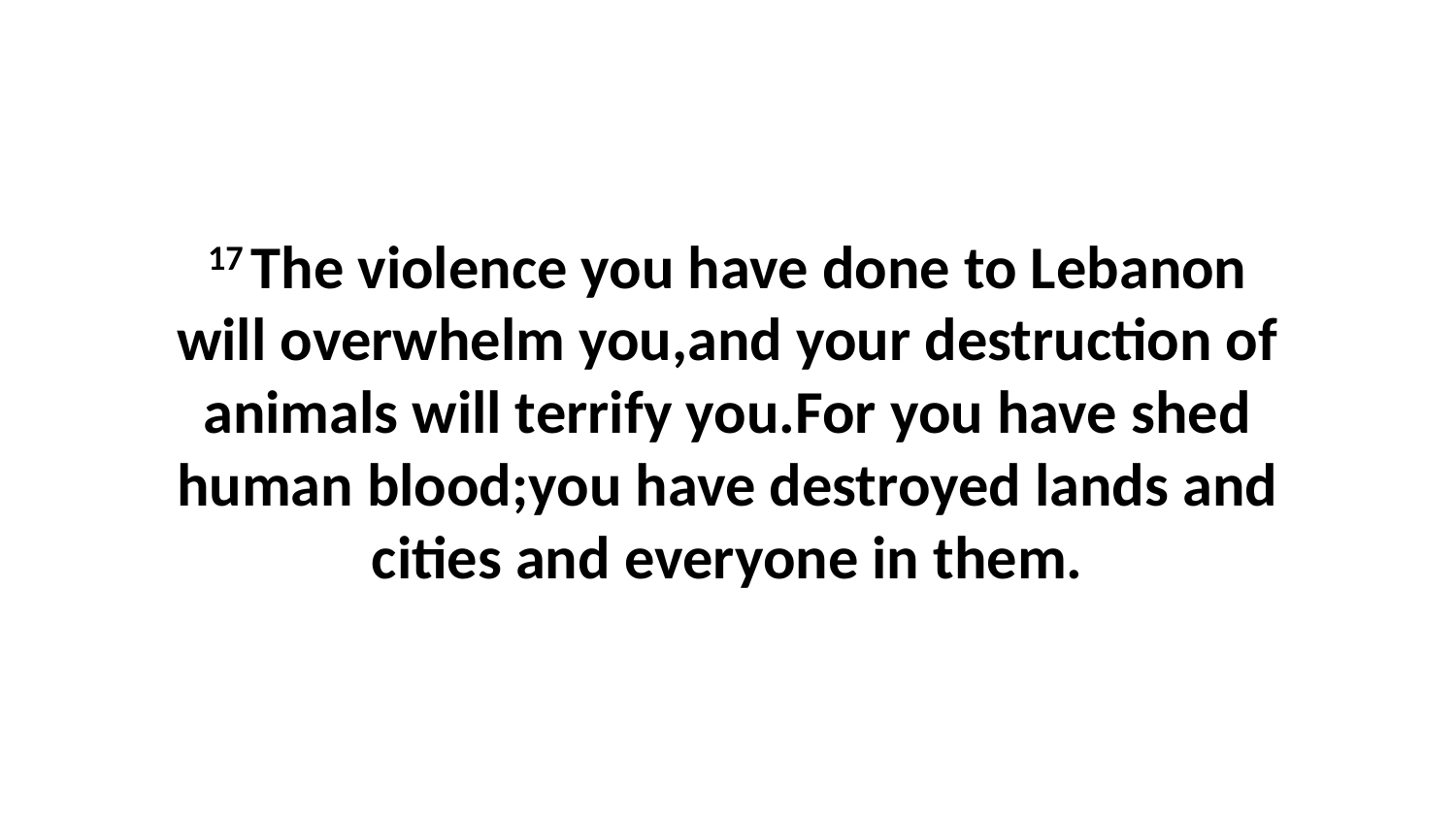

17 The violence you have done to Lebanon will overwhelm you,and your destruction of animals will terrify you.For you have shed human blood;you have destroyed lands and cities and everyone in them.